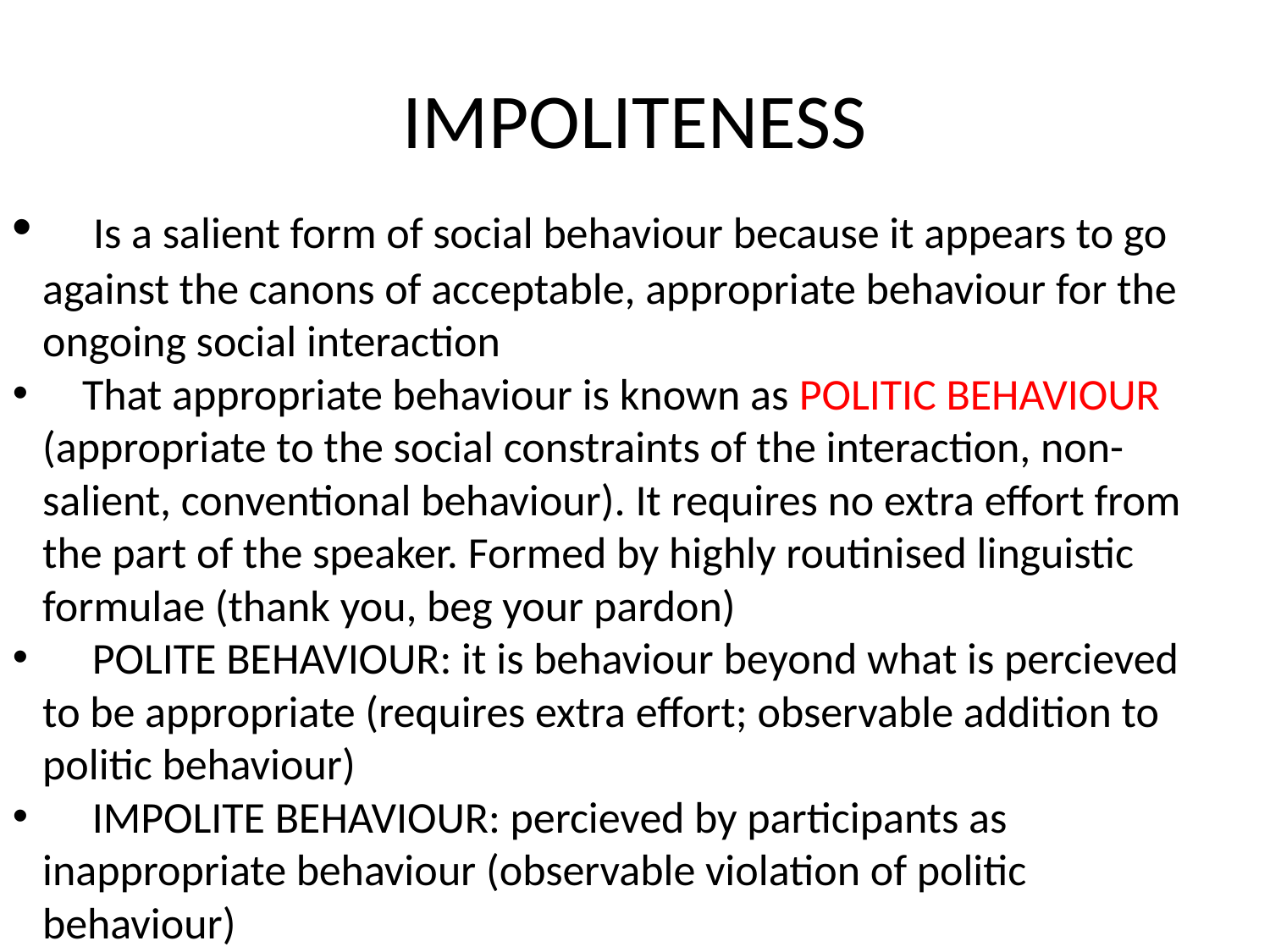

IMPOLITENESS
    Is a salient form of social behaviour because it appears to go against the canons of acceptable, appropriate behaviour for the ongoing social interaction
    That appropriate behaviour is known as POLITIC BEHAVIOUR    (appropriate to the social constraints of the interaction, non-salient, conventional behaviour). It requires no extra effort from the part of the speaker. Formed by highly routinised linguistic formulae (thank you, beg your pardon)
     POLITE BEHAVIOUR: it is behaviour beyond what is percieved   to be appropriate (requires extra effort; observable addition to politic behaviour)
     IMPOLITE BEHAVIOUR: percieved by participants as inappropriate behaviour (observable violation of politic behaviour)